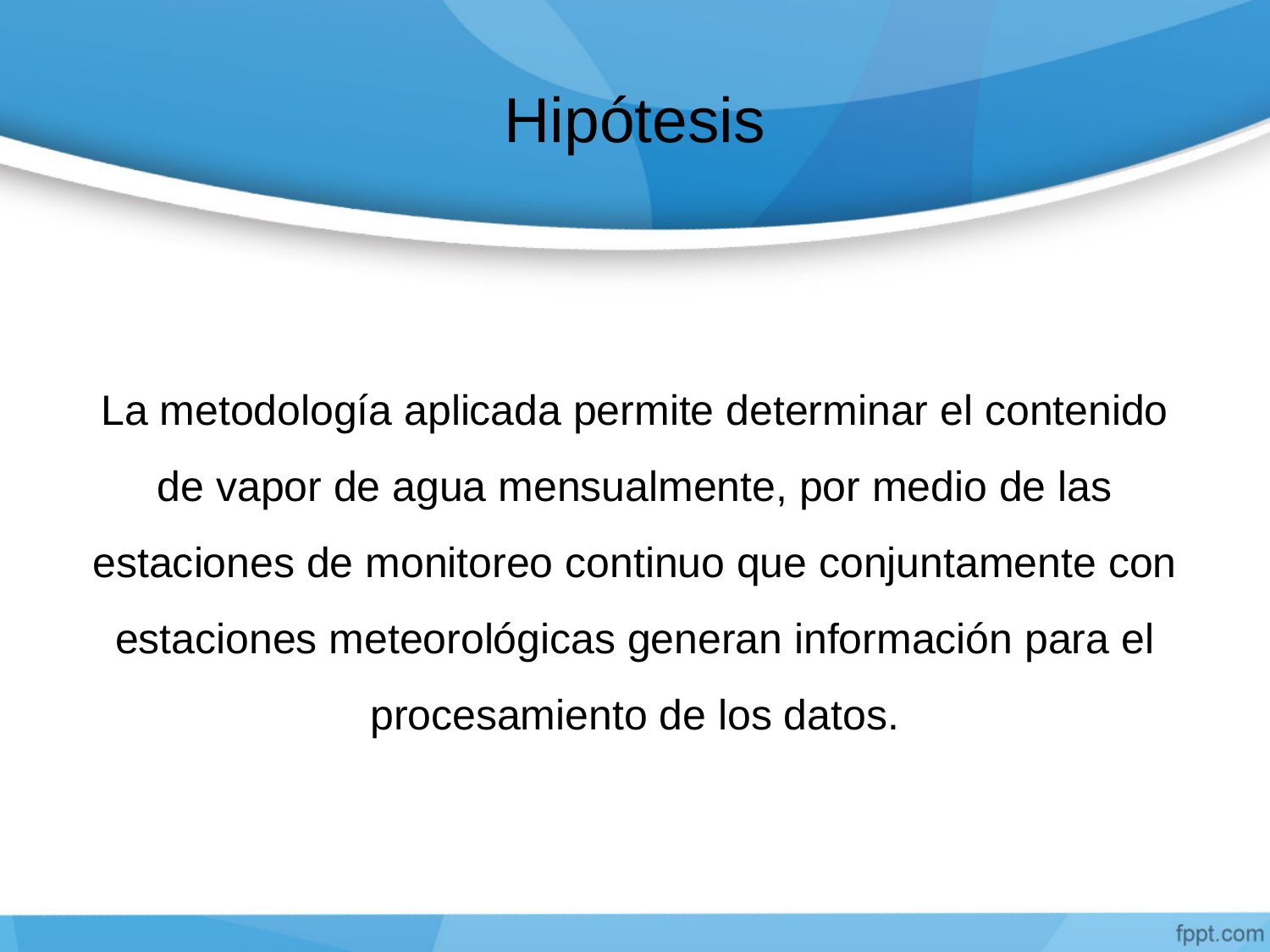

# Hipótesis
La metodología aplicada permite determinar el contenido de vapor de agua mensualmente, por medio de las estaciones de monitoreo continuo que conjuntamente con estaciones meteorológicas generan información para el procesamiento de los datos.